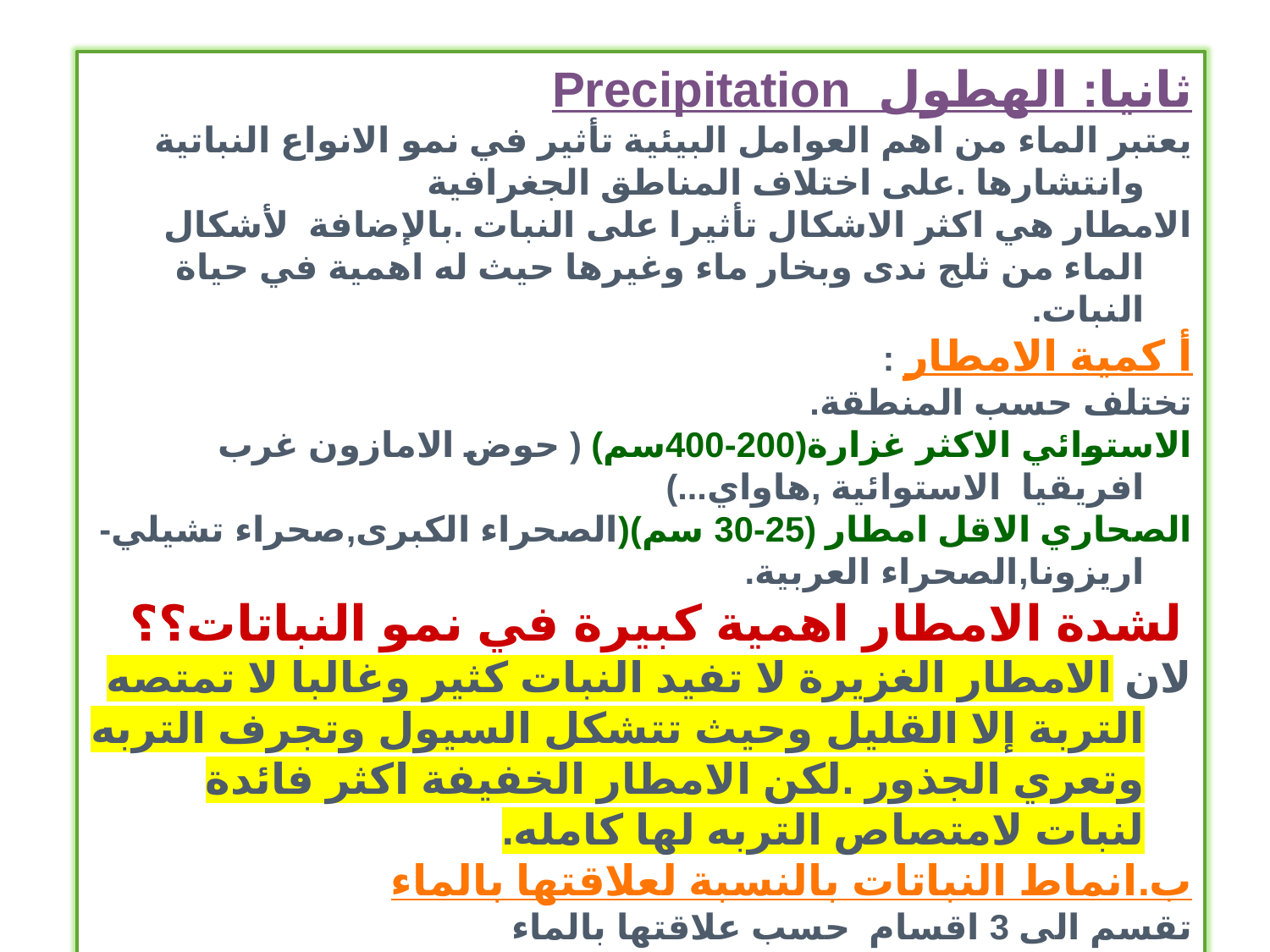

ثانيا: الهطول  Precipitation
يعتبر الماء من اهم العوامل البيئية تأثير في نمو الانواع النباتية وانتشارها .على اختلاف المناطق الجغرافية
الامطار هي اكثر الاشكال تأثيرا على النبات .بالإضافة  لأشكال الماء من ثلج ندى وبخار ماء وغيرها حيث له اهمية في حياة النبات.
أ كمية الامطار :
تختلف حسب المنطقة.
الاستوائي الاكثر غزارة(200-400سم) ( حوض الامازون غرب افريقيا  الاستوائية ,هاواي...)
الصحاري الاقل امطار (25-30 سم)(الصحراء الكبرى,صحراء تشيلي- اريزونا,الصحراء العربية.
 لشدة الامطار اهمية كبيرة في نمو النباتات؟؟
لان الامطار الغزيرة لا تفيد النبات كثير وغالبا لا تمتصه التربة إلا القليل وحيث تتشكل السيول وتجرف التربه وتعري الجذور .لكن الامطار الخفيفة اكثر فائدة لنبات لامتصاص التربه لها كامله.
ب.انماط النباتات بالنسبة لعلاقتها بالماء
تقسم الى 3 اقسام  حسب علاقتها بالماء
النباتات المائية Hydrophytes
النباتات الجفافيةXerophytes
النباتات الوسطية Mesophytes